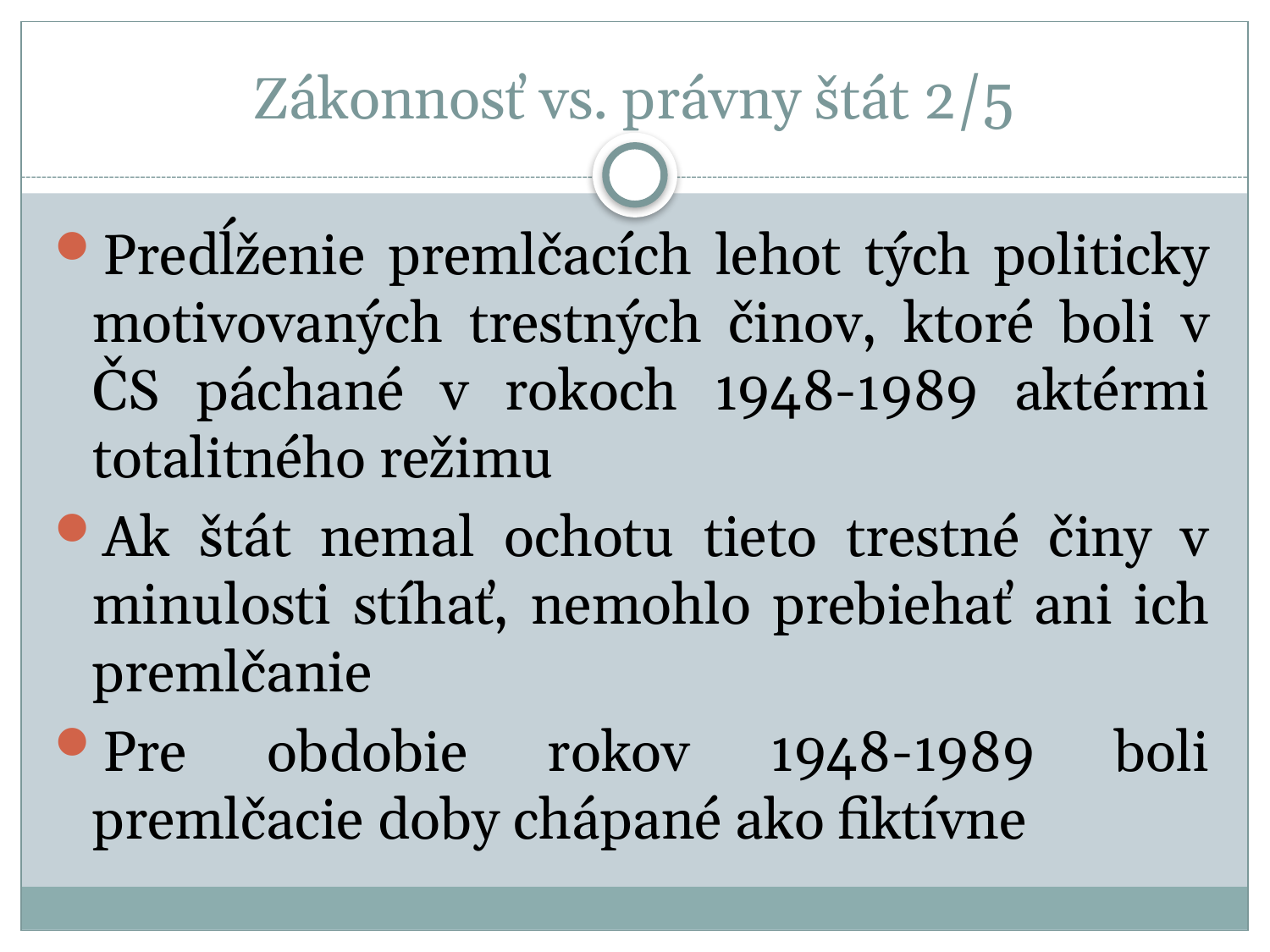

# Zákonnosť vs. právny štát 2/5
Predĺženie premlčacích lehot tých politicky motivovaných trestných činov, ktoré boli v ČS páchané v rokoch 1948-1989 aktérmi totalitného režimu
Ak štát nemal ochotu tieto trestné činy v minulosti stíhať, nemohlo prebiehať ani ich premlčanie
Pre obdobie rokov 1948-1989 boli premlčacie doby chápané ako fiktívne